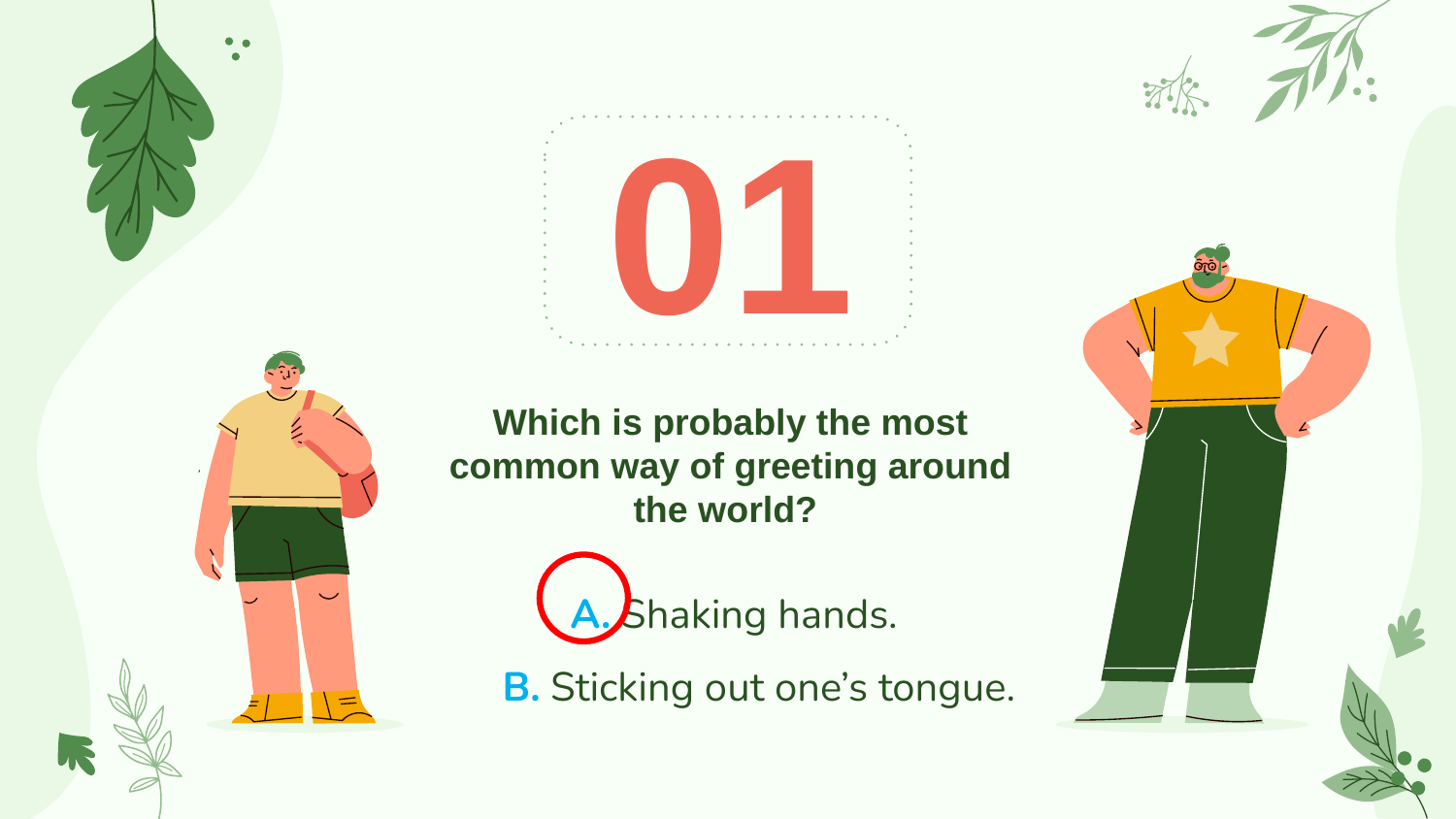

# 01

Which is probably the most common way of greeting around the world?

A. Shaking hands.
	B. Sticking out one’s tongue.